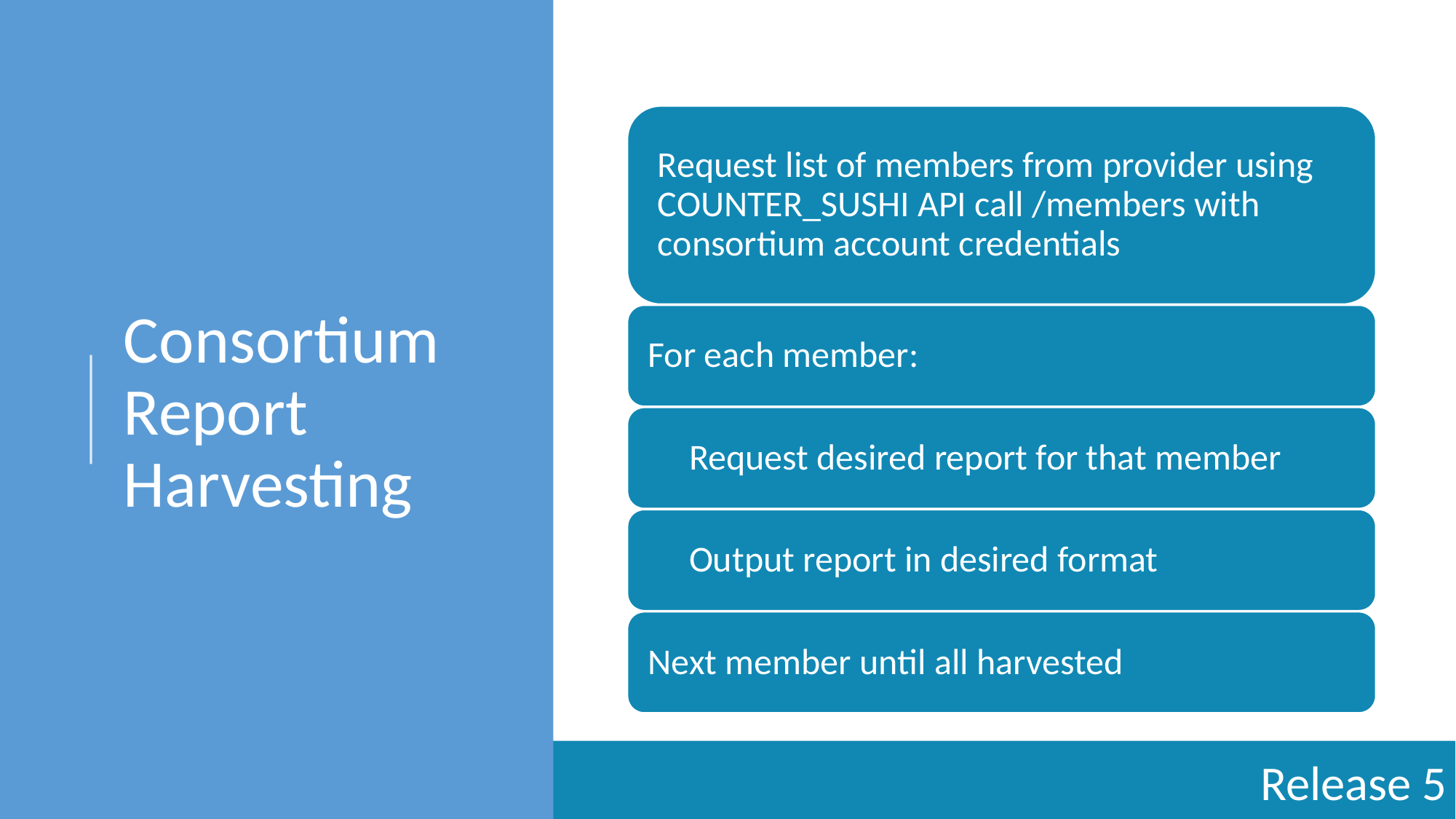

# Consortium Report Harvesting
Request list of members from provider using COUNTER_SUSHI API call /members with consortium account credentials
For each member:
     Request desired report for that member
     Output report in desired format
Next member until all harvested